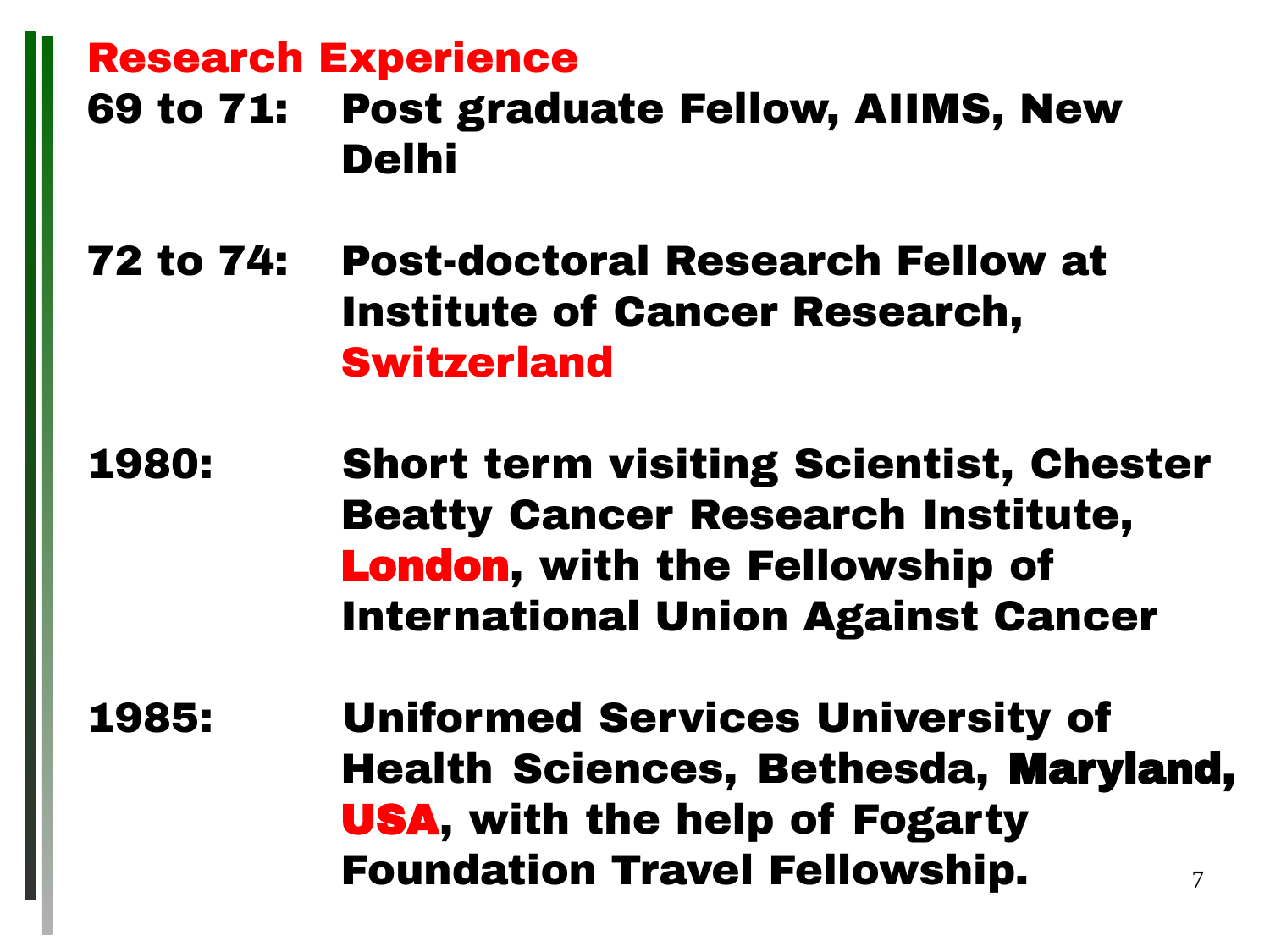

Research Experience
69 to 71:	Post graduate Fellow, AIIMS, New 			Delhi

72 to 74:	Post-doctoral Research Fellow at 			Institute of Cancer Research, 				Switzerland

1980: 	Short term visiting Scientist, Chester 			Beatty Cancer Research Institute, 			London, with the Fellowship of 				International Union Against Cancer

1985: 	Uniformed Services University of 			Health Sciences, Bethesda, Maryland, 		USA, with the help of Fogarty 				Foundation Travel Fellowship.
7